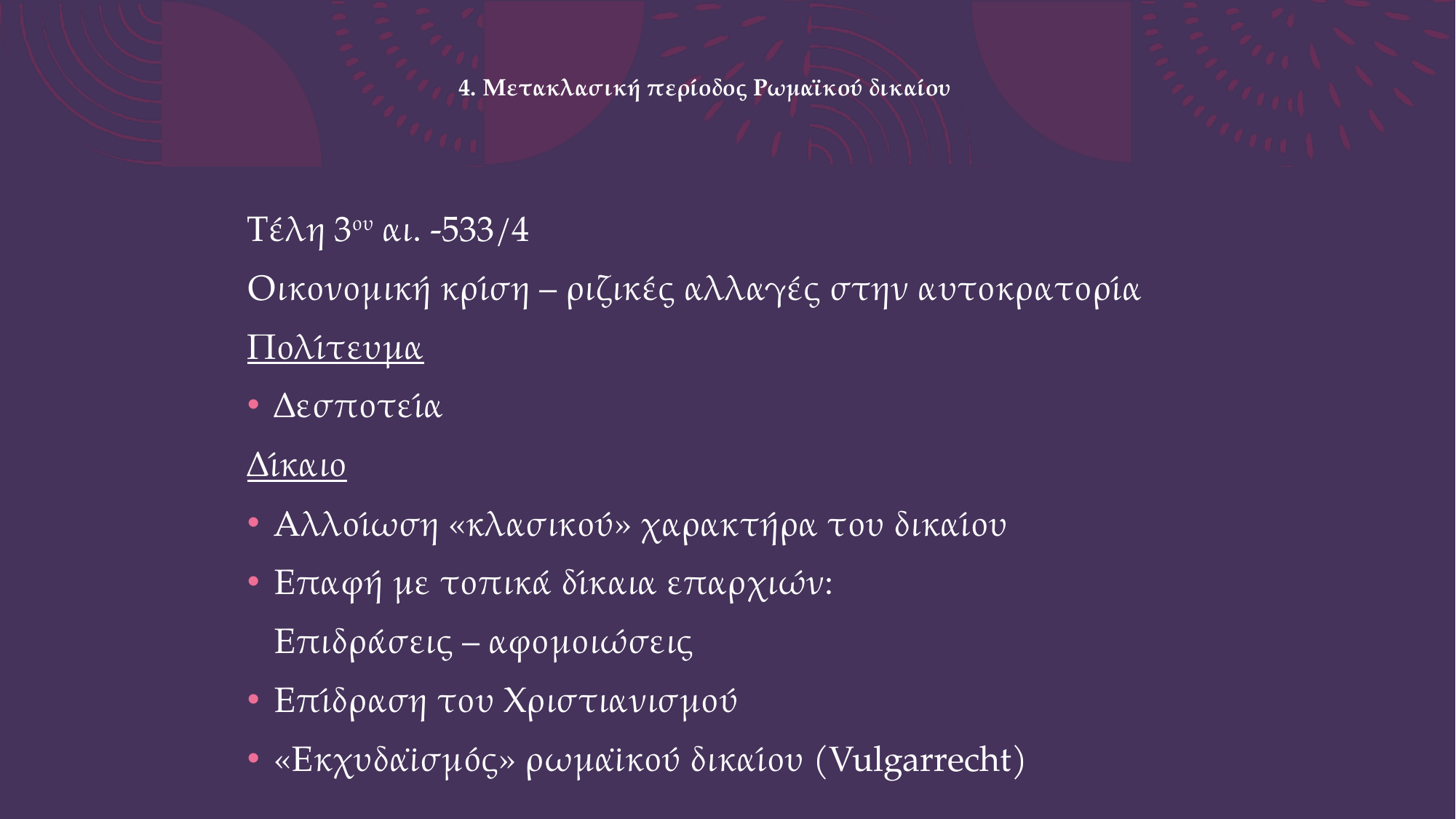

# 4. Μετακλασική περίοδος Ρωμαϊκού δικαίου
Τέλη 3ου αι. -533/4
Οικονομική κρίση – ριζικές αλλαγές στην αυτοκρατορία
Πολίτευμα
Δεσποτεία
Δίκαιο
Αλλοίωση «κλασικού» χαρακτήρα του δικαίου
Επαφή με τοπικά δίκαια επαρχιών:
	Επιδράσεις – αφομοιώσεις
Επίδραση του Χριστιανισμού
«Εκχυδαϊσμός» ρωμαϊκού δικαίου (Vulgarrecht)